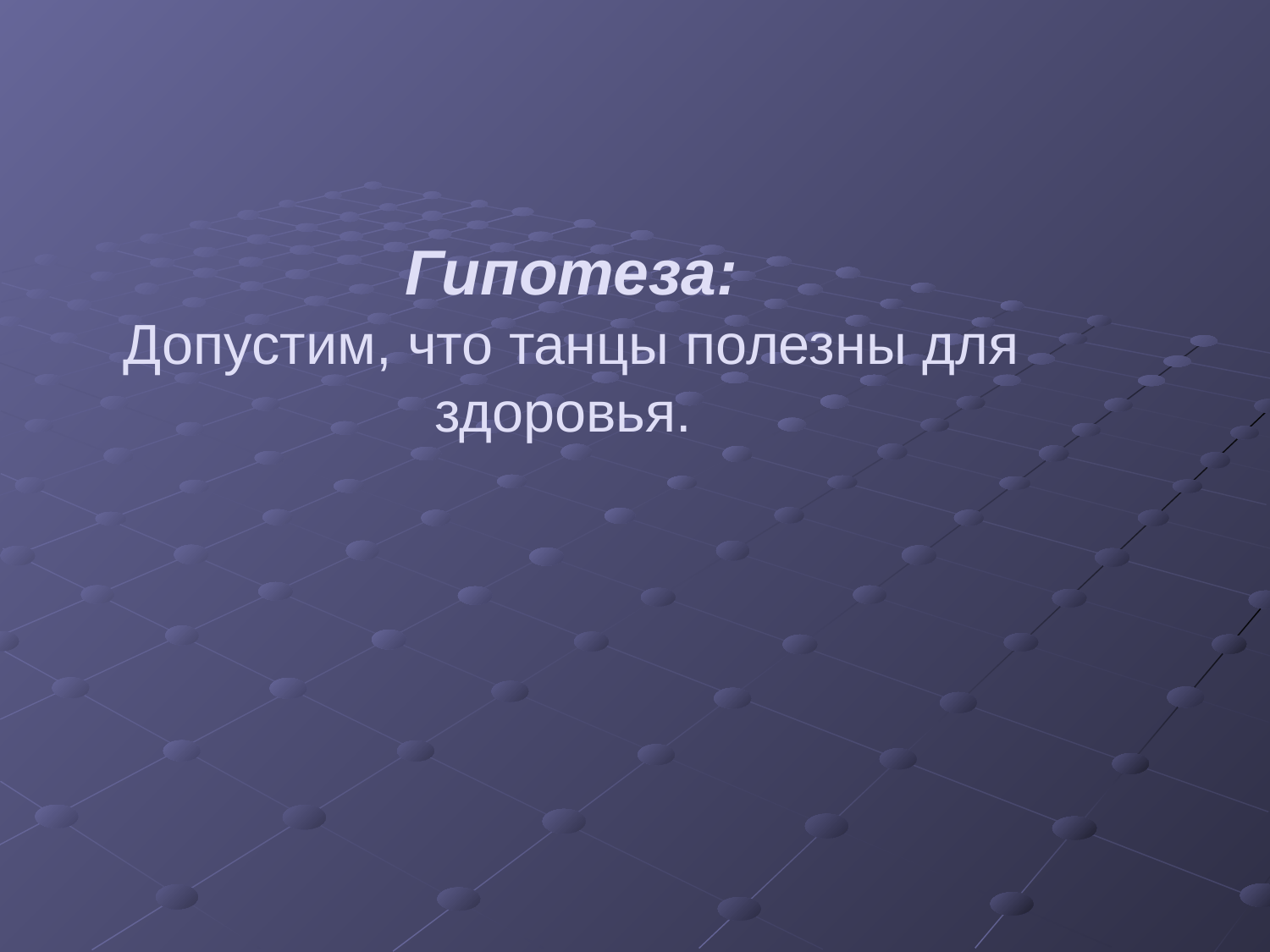

# Гипотеза: Допустим, что танцы полезны для здоровья.